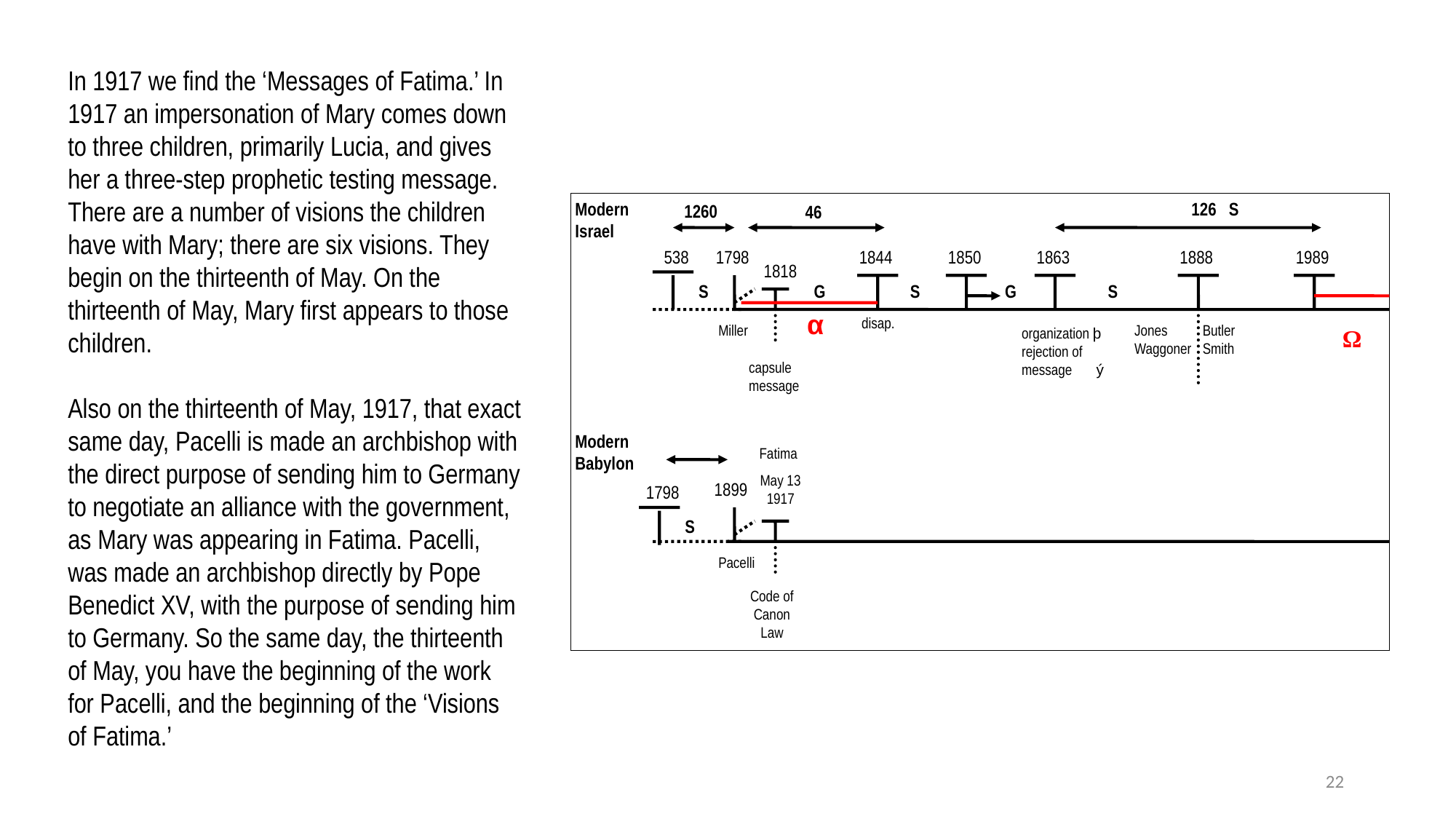

In 1917 we find the ‘Messages of Fatima.’ In 1917 an impersonation of Mary comes down to three children, primarily Lucia, and gives her a three-step prophetic testing message. There are a number of visions the children have with Mary; there are six visions. They begin on the thirteenth of May. On the thirteenth of May, Mary first appears to those children.

Also on the thirteenth of May, 1917, that exact same day, Pacelli is made an archbishop with the direct purpose of sending him to Germany to negotiate an alliance with the government, as Mary was appearing in Fatima. Pacelli, was made an archbishop directly by Pope Benedict XV, with the purpose of sending him to Germany. So the same day, the thirteenth of May, you have the beginning of the work for Pacelli, and the beginning of the ‘Visions of Fatima.’

Modern
Israel
126   S
1260
46

538
1798
1844
1850
1863
1888
1989
1818

S

G

S

G

S

α

disap.

Miller
Jones
Waggoner
Butler
Smith
organization þ
rejection of  message       ý
Ω
capsule message
Modern
Babylon
Fatima

May 13
1917
1899
1798

S

Pacelli
Code of Canon Law
22